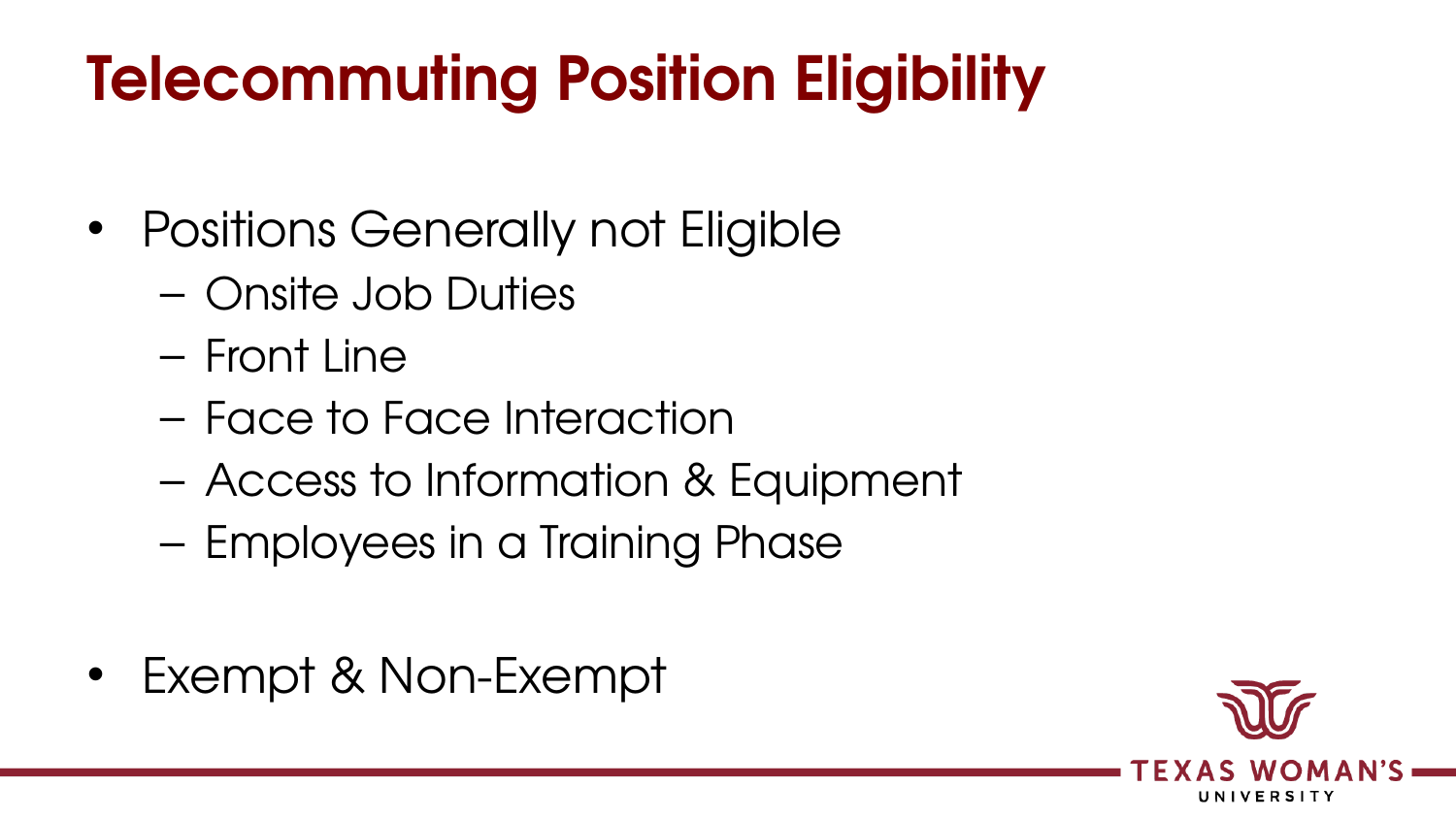

# Telecommuting Position Eligibility
Positions Generally not Eligible
Onsite Job Duties
Front Line
Face to Face Interaction
Access to Information & Equipment
Employees in a Training Phase

Exempt & Non-Exempt